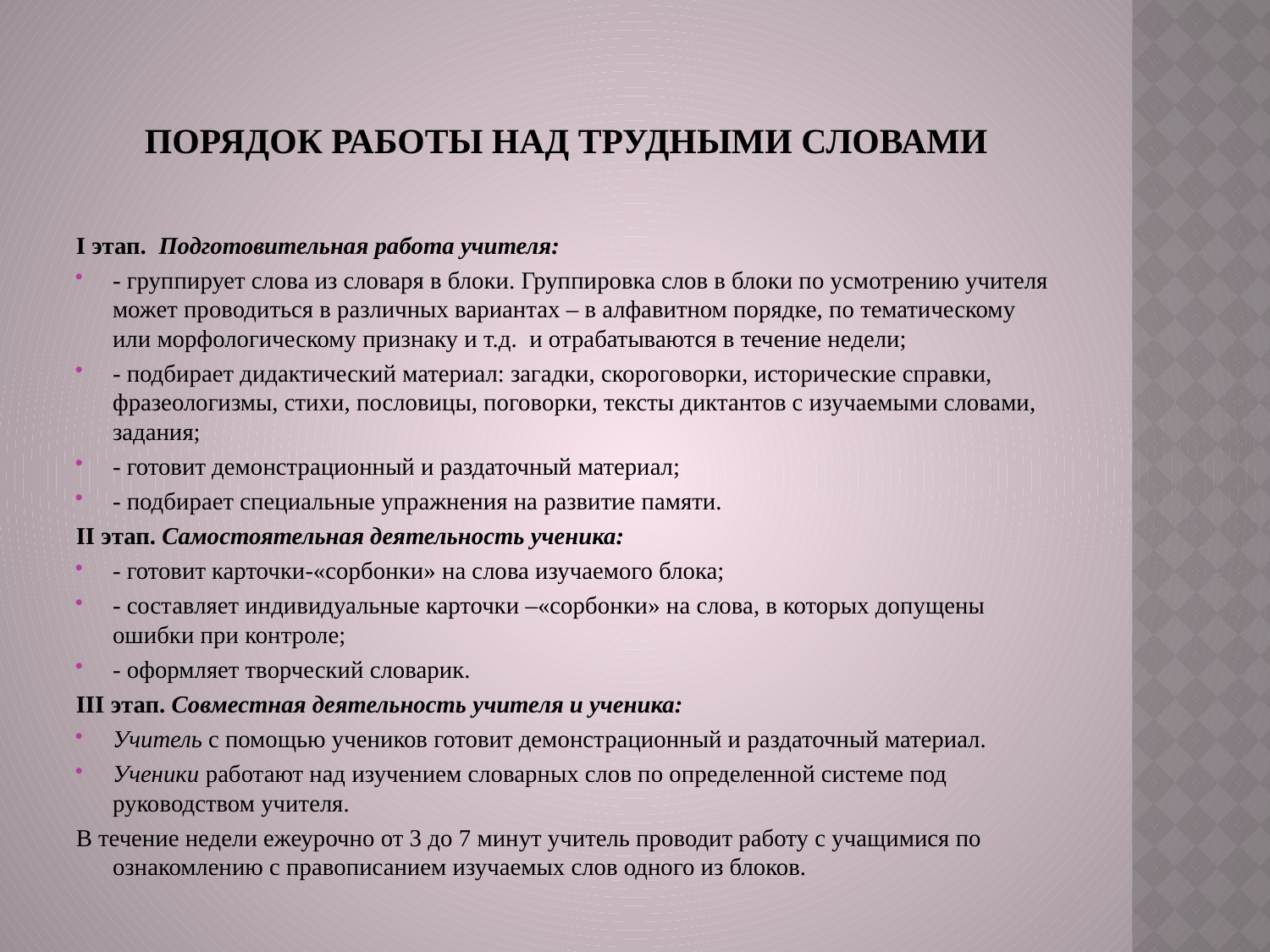

# Порядок работы над трудными словами
I этап.  Подготовительная работа учителя:
- группирует слова из словаря в блоки. Группировка слов в блоки по усмотрению учителя может проводиться в различных вариантах – в алфавитном порядке, по тематическому или морфологическому признаку и т.д.  и отрабатываются в течение недели;
- подбирает дидактический материал: загадки, скороговорки, исторические справки, фразеологизмы, стихи, пословицы, поговорки, тексты диктантов с изучаемыми словами, задания;
- готовит демонстрационный и раздаточный материал;
- подбирает специальные упражнения на развитие памяти.
II этап. Самостоятельная деятельность ученика:
- готовит карточки-«сорбонки» на слова изучаемого блока;
- составляет индивидуальные карточки –«сорбонки» на слова, в которых допущены ошибки при контроле;
- оформляет творческий словарик.
III этап. Совместная деятельность учителя и ученика:
Учитель с помощью учеников готовит демонстрационный и раздаточный материал.
Ученики работают над изучением словарных слов по определенной системе под руководством учителя.
В течение недели ежеурочно от 3 до 7 минут учитель проводит работу с учащимися по ознакомлению с правописанием изучаемых слов одного из блоков.